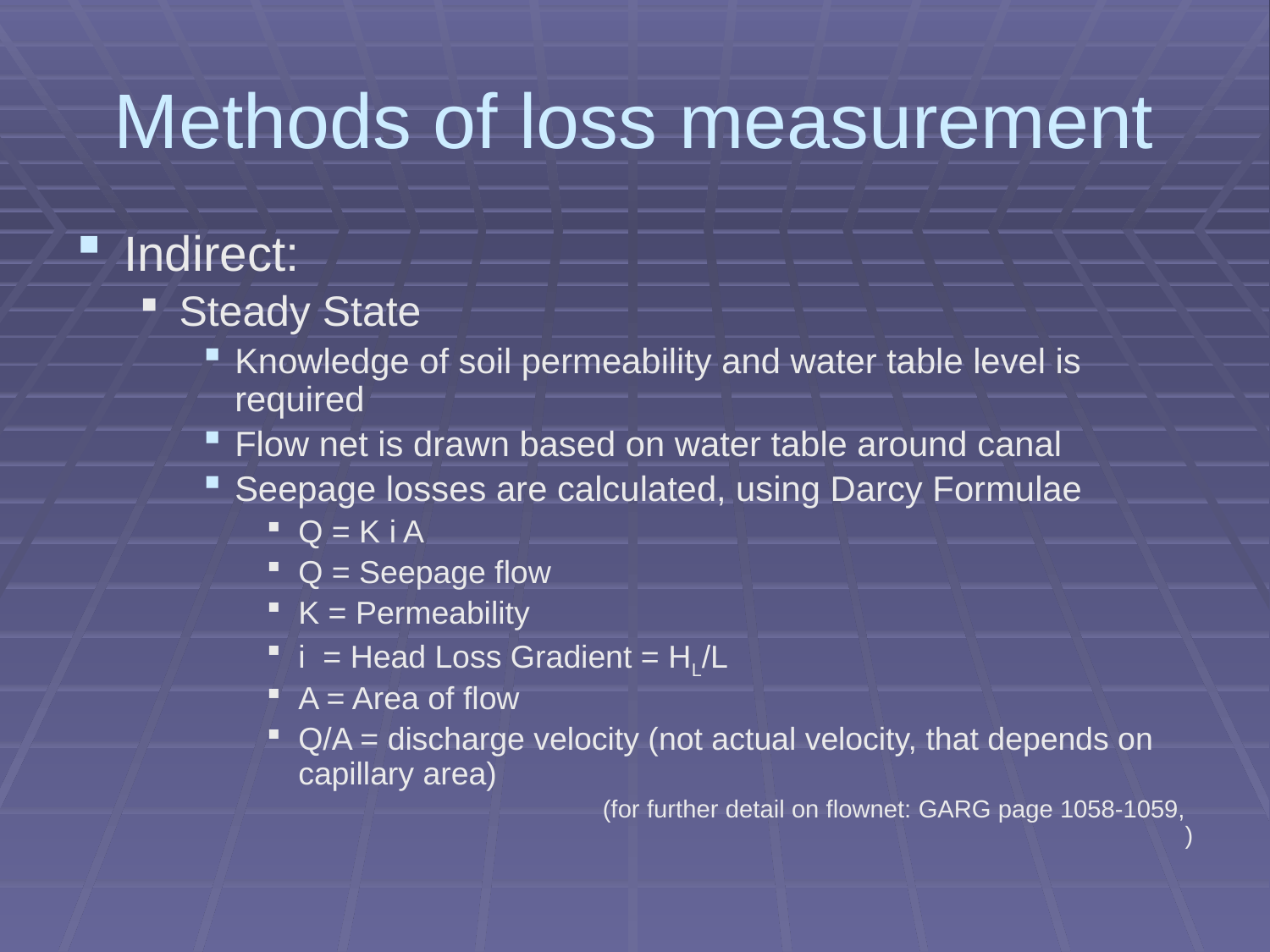

# Methods of loss measurement
Indirect:
Steady State
Knowledge of soil permeability and water table level is required
Flow net is drawn based on water table around canal
Seepage losses are calculated, using Darcy Formulae
Q = K i A
Q = Seepage flow
K = Permeability
i  = Head Loss Gradient = HL/L
A = Area of flow
Q/A = discharge velocity (not actual velocity, that depends on capillary area)
(for further detail on flownet: GARG page 1058-1059,
)